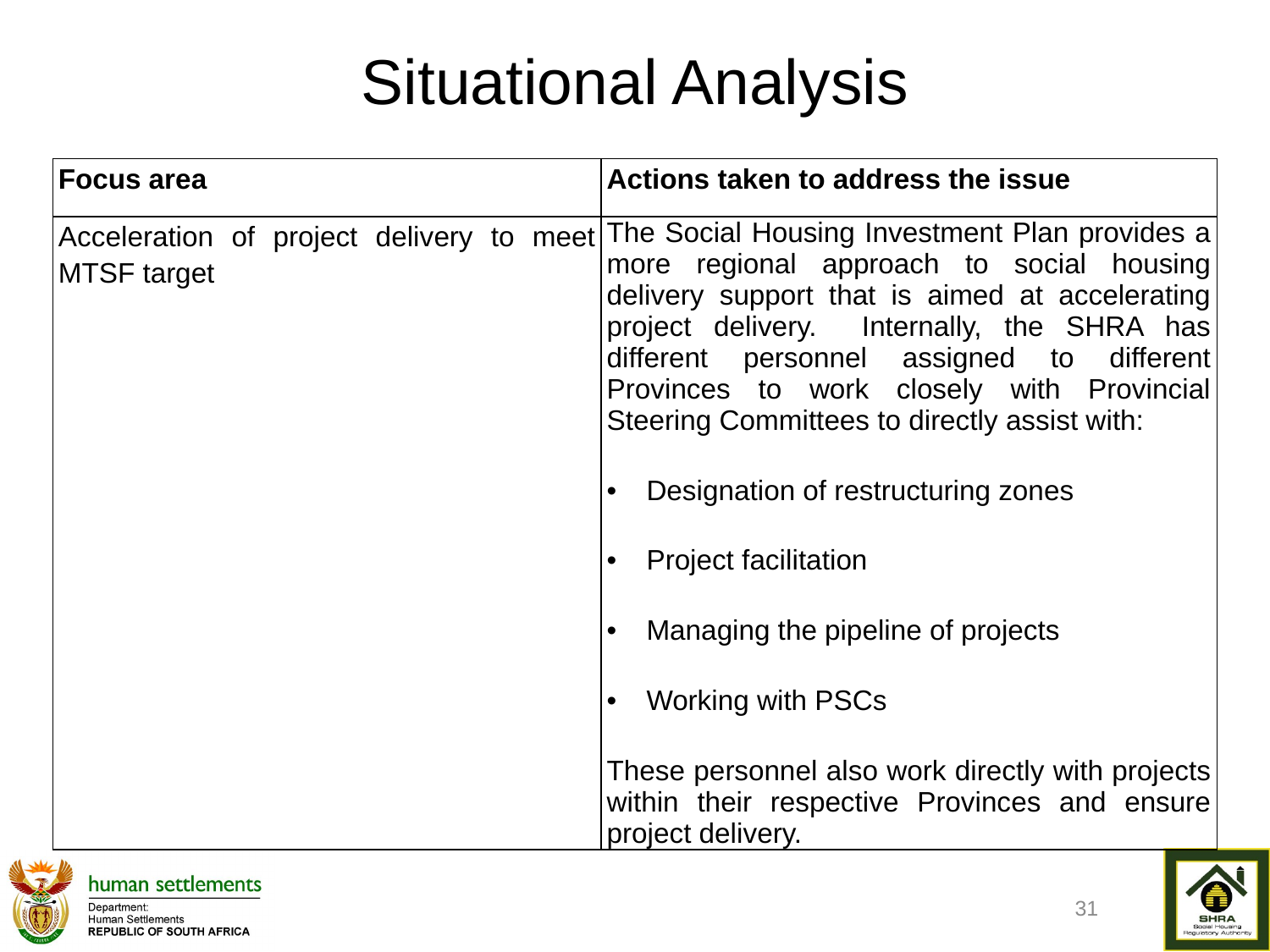

# Situational Analysis
| Focus area | Actions taken to address the issue |
| --- | --- |
| Acceleration of project delivery to meet MTSF target | The Social Housing Investment Plan provides a more regional approach to social housing delivery support that is aimed at accelerating project delivery. Internally, the SHRA has different personnel assigned to different Provinces to work closely with Provincial Steering Committees to directly assist with: Designation of restructuring zones Project facilitation Managing the pipeline of projects Working with PSCs These personnel also work directly with projects within their respective Provinces and ensure project delivery. |
31